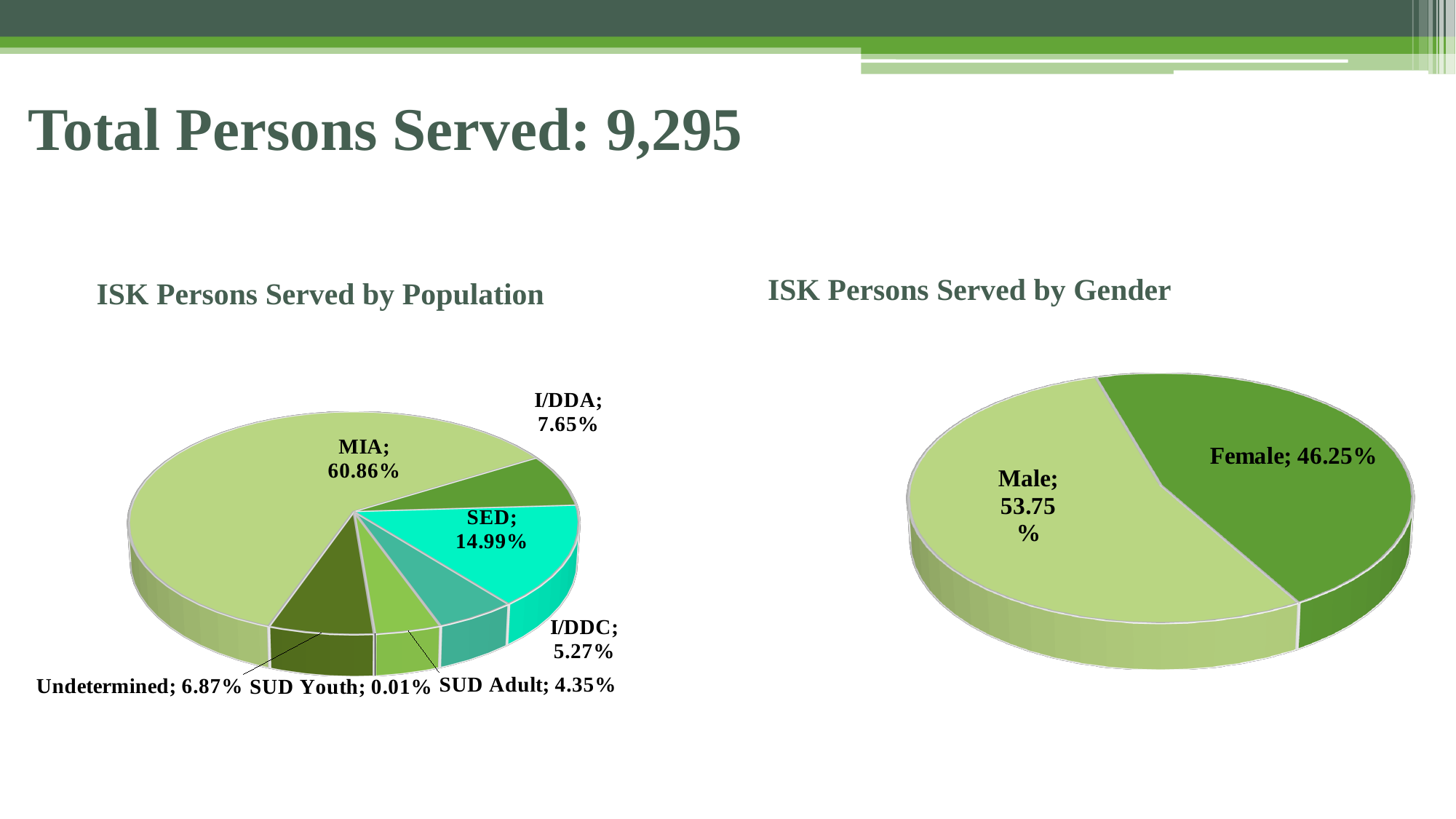

# Total Persons Served: 9,295
ISK Persons Served by Gender
ISK Persons Served by Population

[unsupported chart]

[unsupported chart]